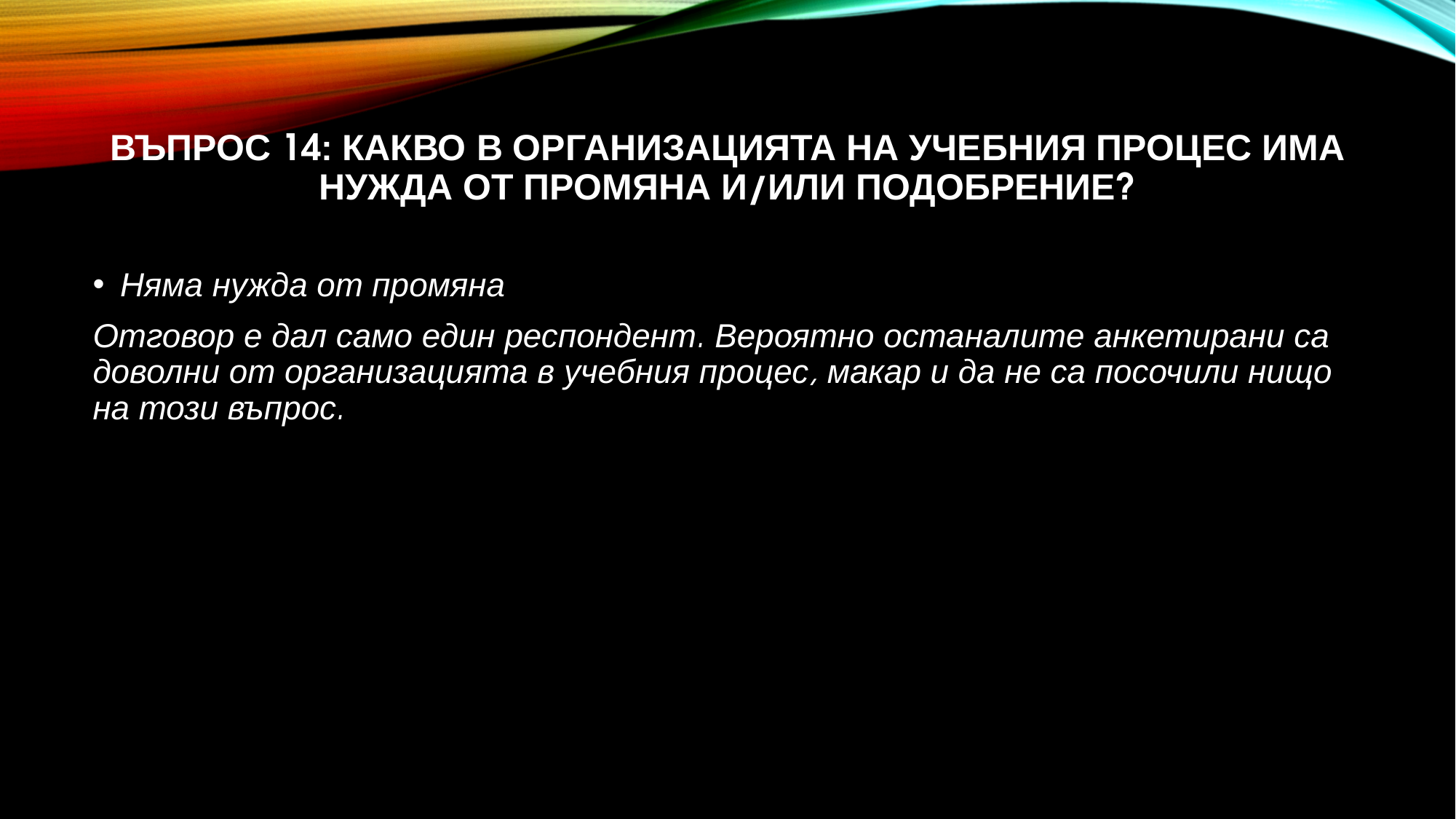

# Въпрос 14: Какво в организацията на учебния процес има нужда от промяна и/или подобрение?
Няма нужда от промяна
Отговор е дал само един респондент. Вероятно останалите анкетирани са доволни от организацията в учебния процес, макар и да не са посочили нищо на този въпрос.